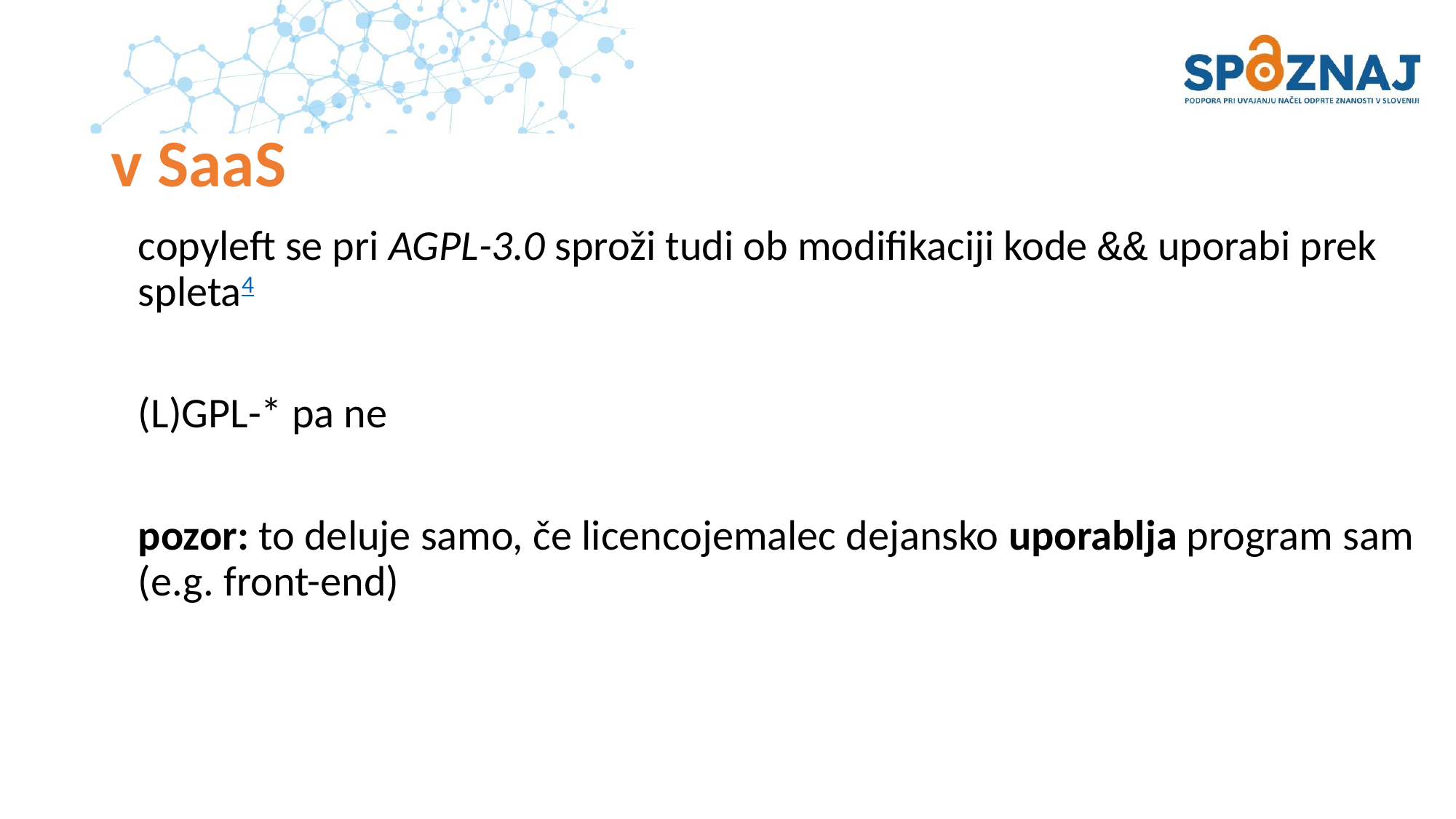

# v SaaS
copyleft se pri AGPL-3.0 sproži tudi ob modifikaciji kode && uporabi prek spleta4

(L)GPL-* pa ne

pozor: to deluje samo, če licencojemalec dejansko uporablja program sam (e.g. front-end)